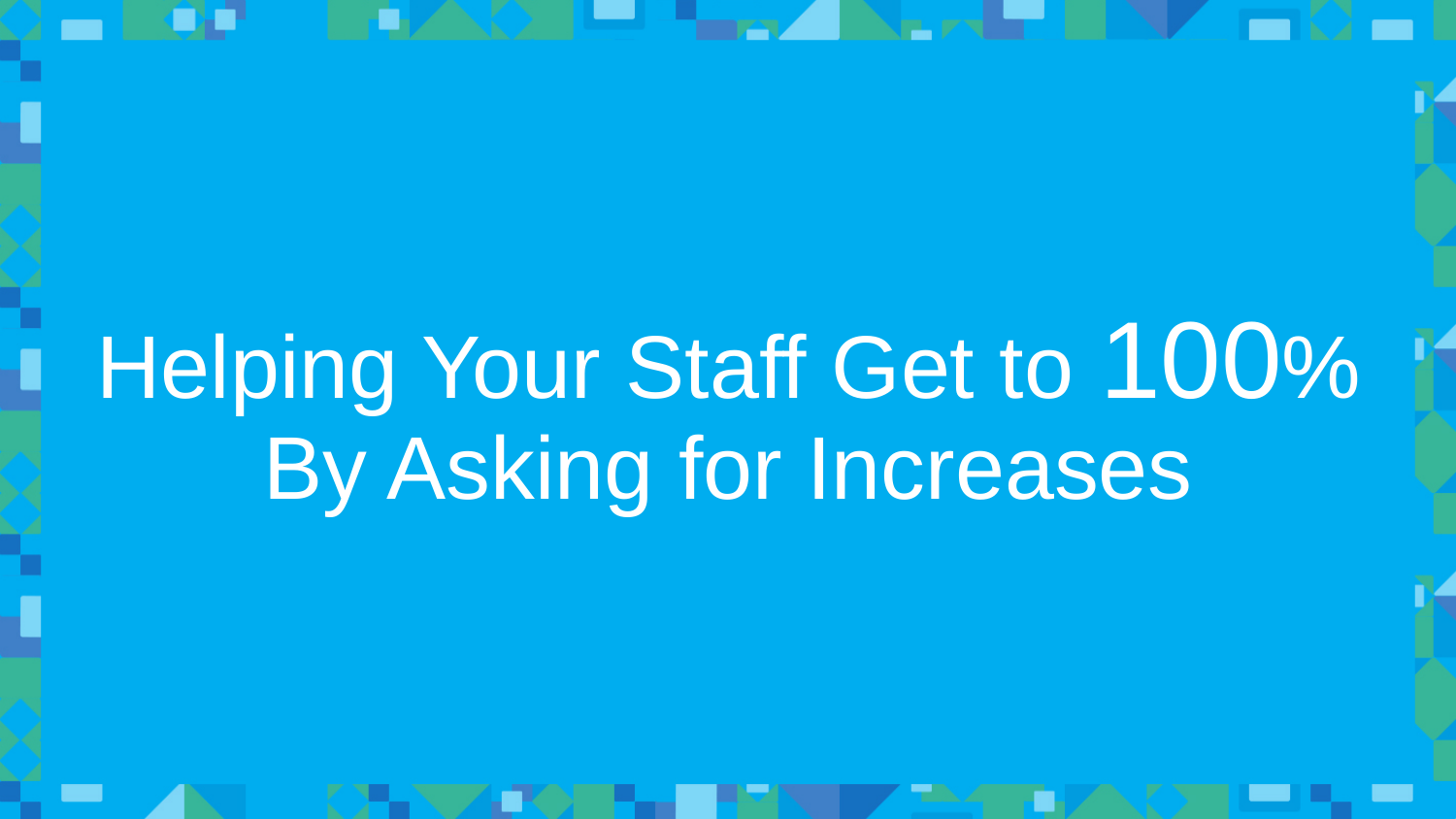

Helping Your Staff Get to 100%
By Asking for Increases